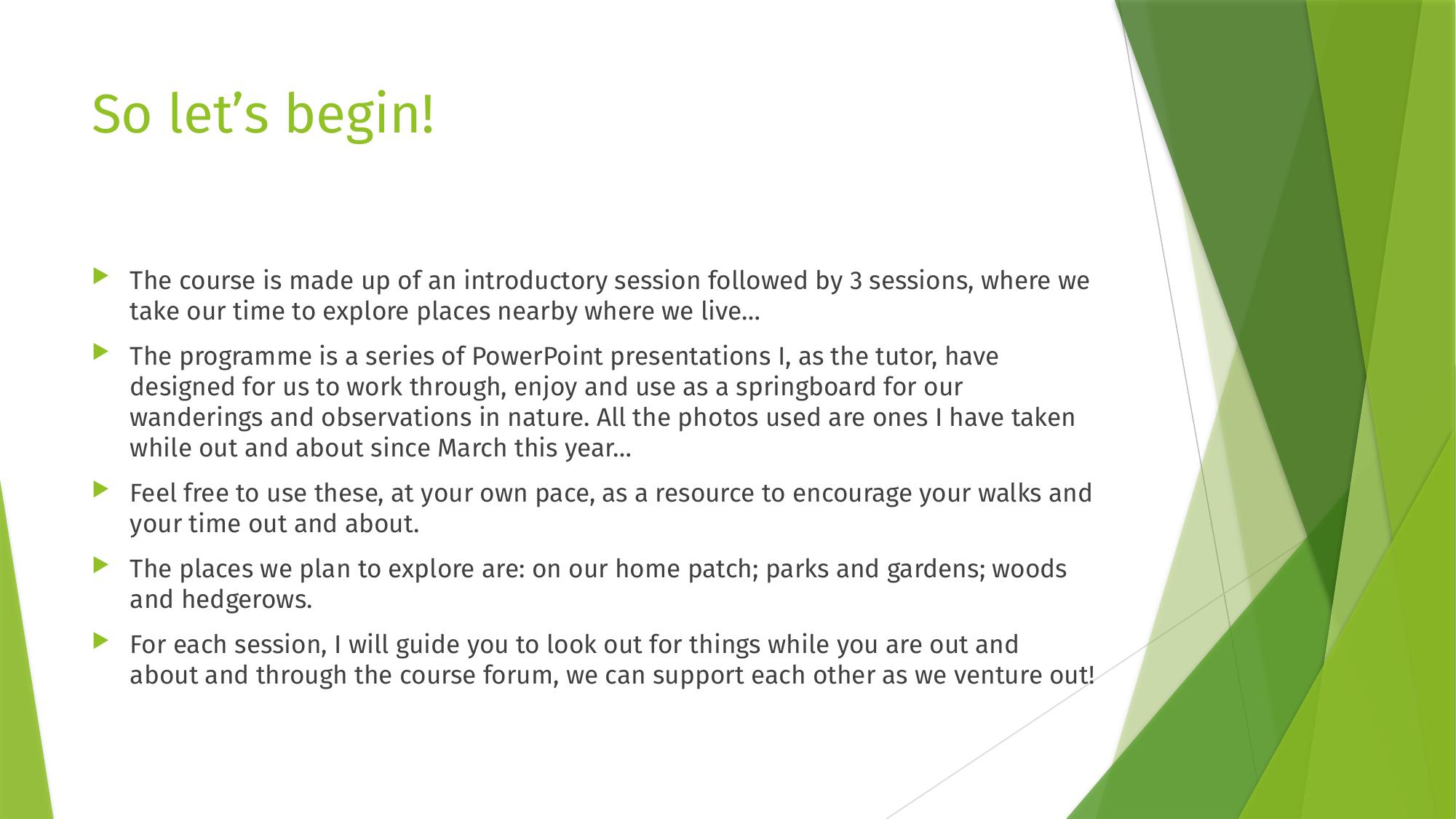

# So let’s begin!
The course is made up of an introductory session followed by 3 sessions, where we take our time to explore places nearby where we live…
The programme is a series of PowerPoint presentations I, as the tutor, have designed for us to work through, enjoy and use as a springboard for our wanderings and observations in nature. All the photos used are ones I have taken while out and about since March this year…
Feel free to use these, at your own pace, as a resource to encourage your walks and your time out and about.
The places we plan to explore are: on our home patch; parks and gardens; woods and hedgerows.
For each session, I will guide you to look out for things while you are out and about and through the course forum, we can support each other as we venture out!